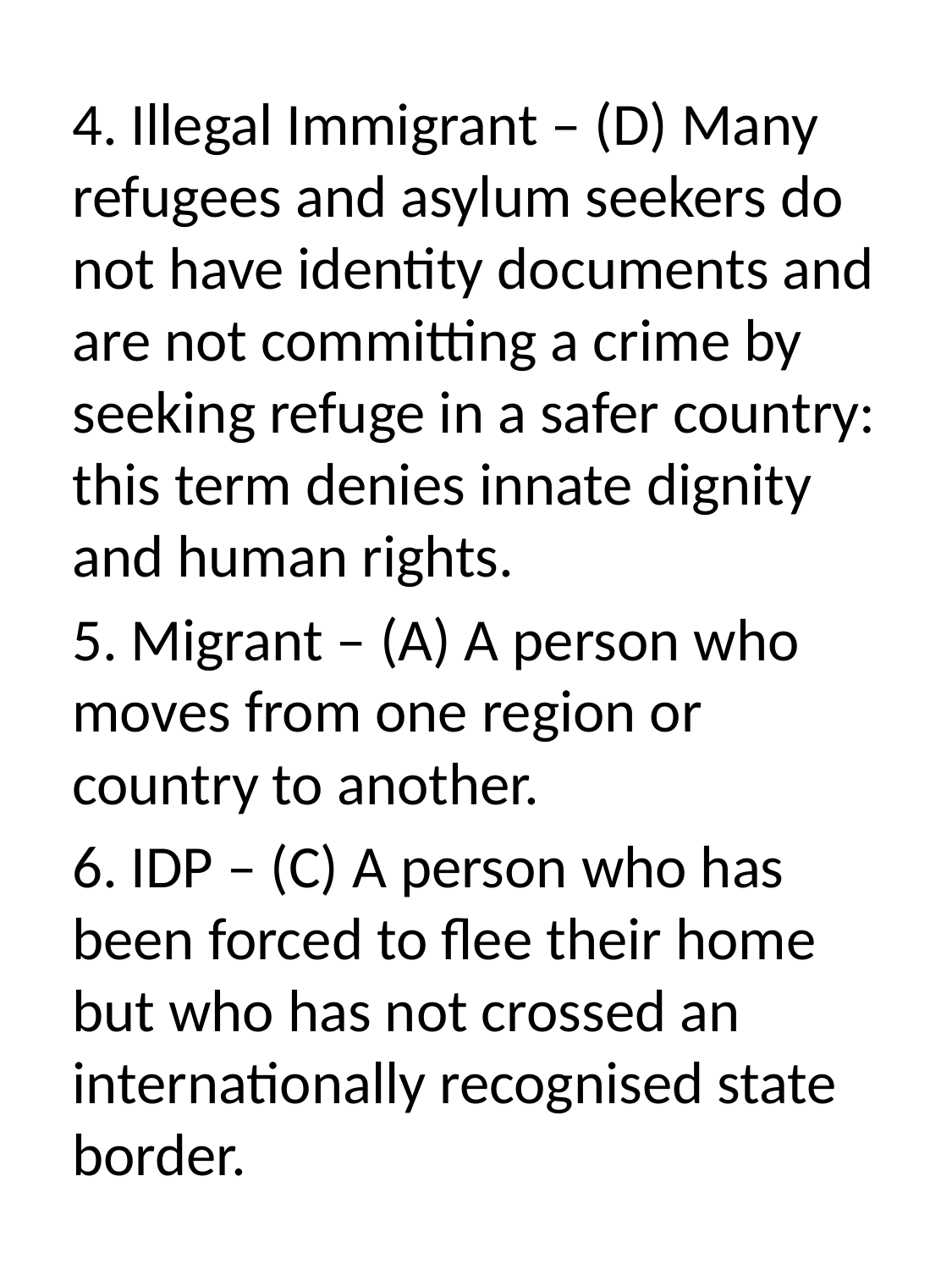

#
4. Illegal Immigrant – (D) Many refugees and asylum seekers do not have identity documents and are not committing a crime by seeking refuge in a safer country: this term denies innate dignity and human rights.
5. Migrant – (A) A person who moves from one region or country to another.
6. IDP – (C) A person who has been forced to flee their home but who has not crossed an internationally recognised state border.